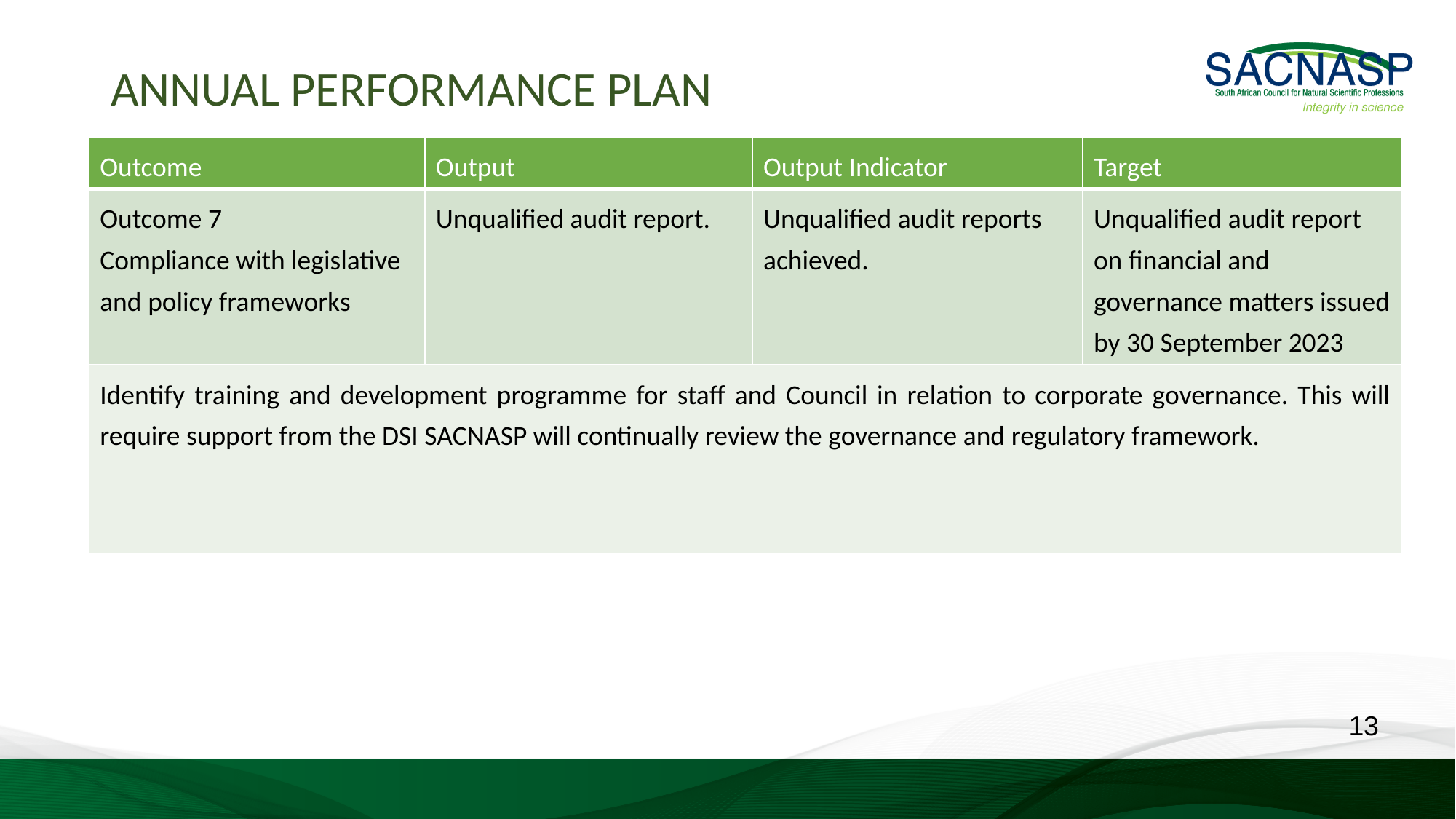

ANNUAL PERFORMANCE PLAN
| Outcome | Output | Output Indicator | Target |
| --- | --- | --- | --- |
| Outcome 7 Compliance with legislative and policy frameworks | Unqualified audit report. | Unqualified audit reports achieved. | Unqualified audit report on financial and governance matters issued by 30 September 2023 |
| Identify training and development programme for staff and Council in relation to corporate governance. This will require support from the DSI SACNASP will continually review the governance and regulatory framework. |  |  |  |
Outcome
Output Indicator
Target
Indica
13